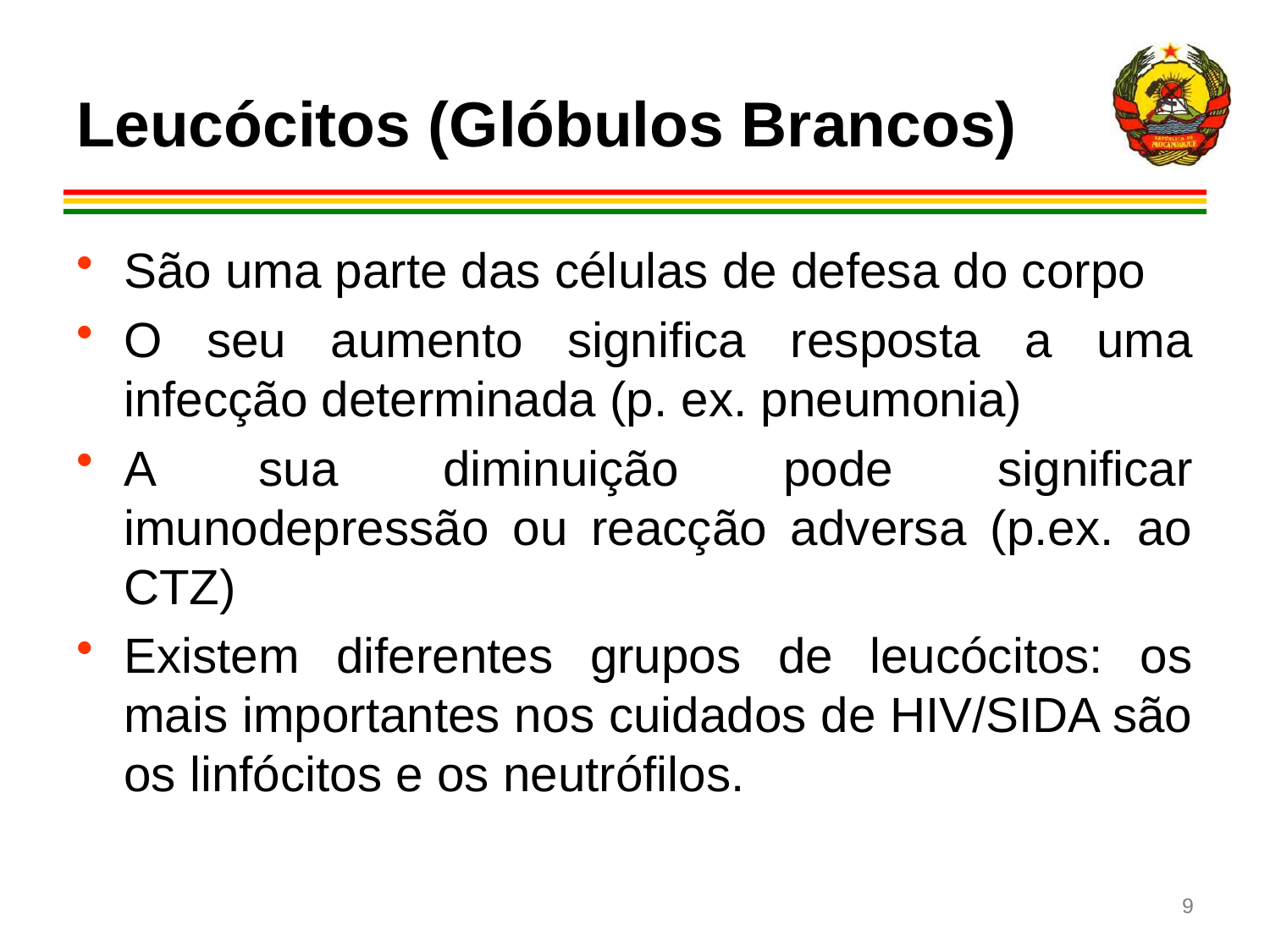

# Leucócitos (Glóbulos Brancos)
São uma parte das células de defesa do corpo
O seu aumento significa resposta a uma infecção determinada (p. ex. pneumonia)
A sua diminuição pode significar imunodepressão ou reacção adversa (p.ex. ao CTZ)
Existem diferentes grupos de leucócitos: os mais importantes nos cuidados de HIV/SIDA são os linfócitos e os neutrófilos.